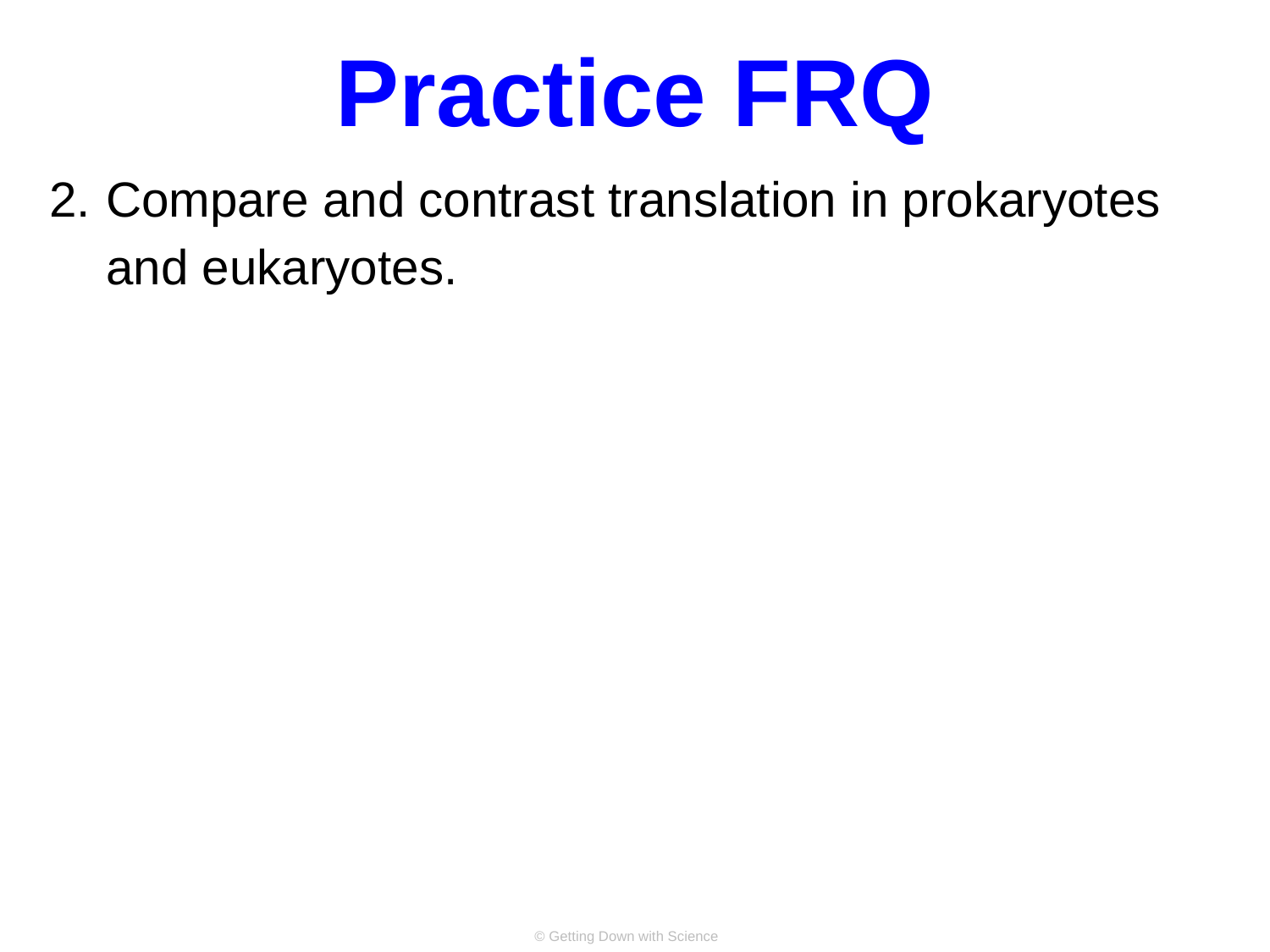

# Practice FRQ
Compare and contrast translation in prokaryotes and eukaryotes.